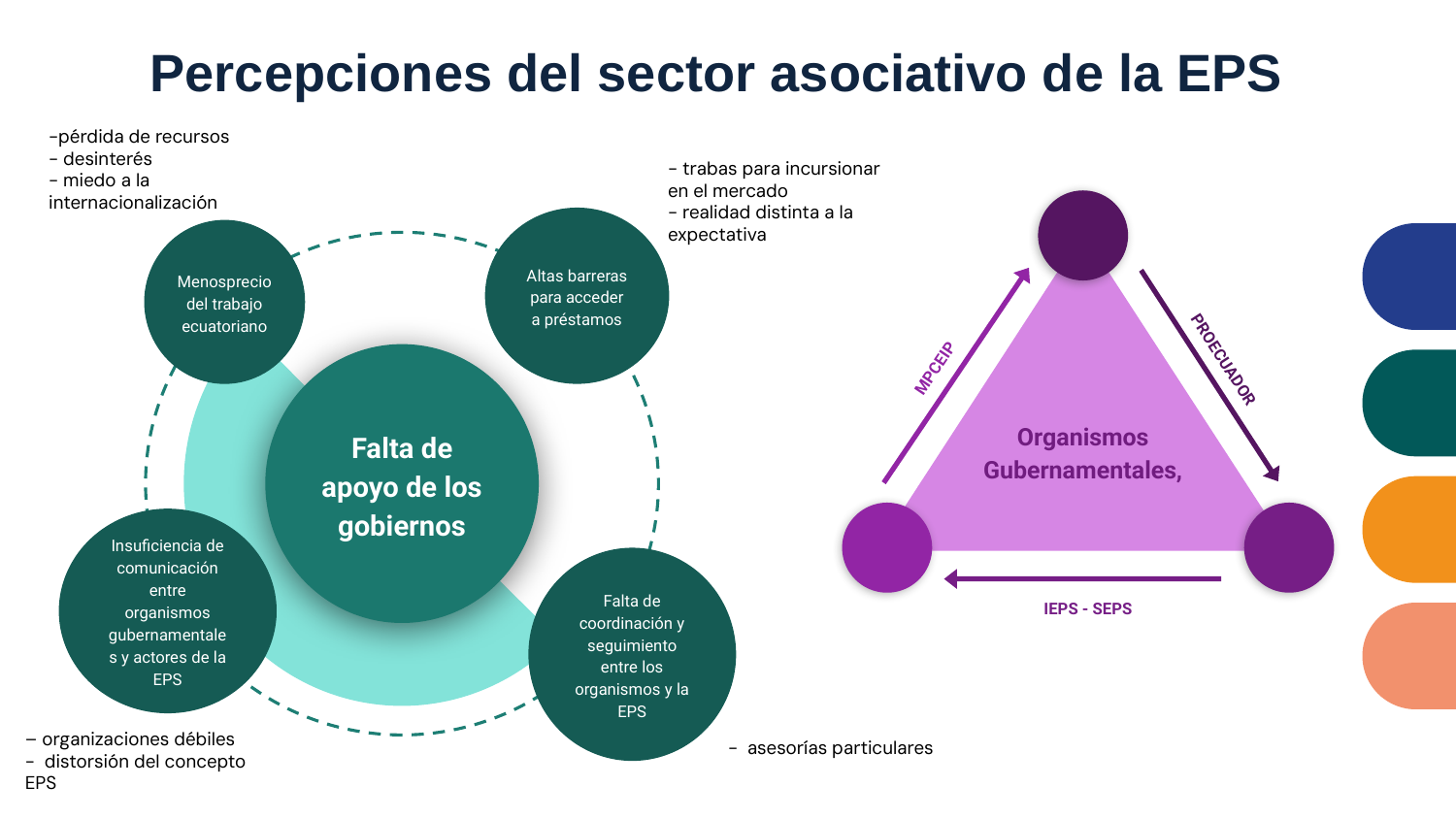

Percepciones del sector asociativo de la EPS
-pérdida de recursos
- desinterés
- miedo a la internacionalización
- trabas para incursionar en el mercado
- realidad distinta a la expectativa

PROECUADOR

Altas barreras para acceder a préstamos

Menosprecio del trabajo ecuatoriano

MPCEIP

Falta de apoyo de los gobiernos
Organismos Gubernamentales,

IEPS - SEPS

Insuficiencia de comunicación entre organismos gubernamentales y actores de la EPS

Falta de coordinación y seguimiento entre los organismos y la EPS
– organizaciones débiles
-  distorsión del concepto EPS
-  asesorías particulares